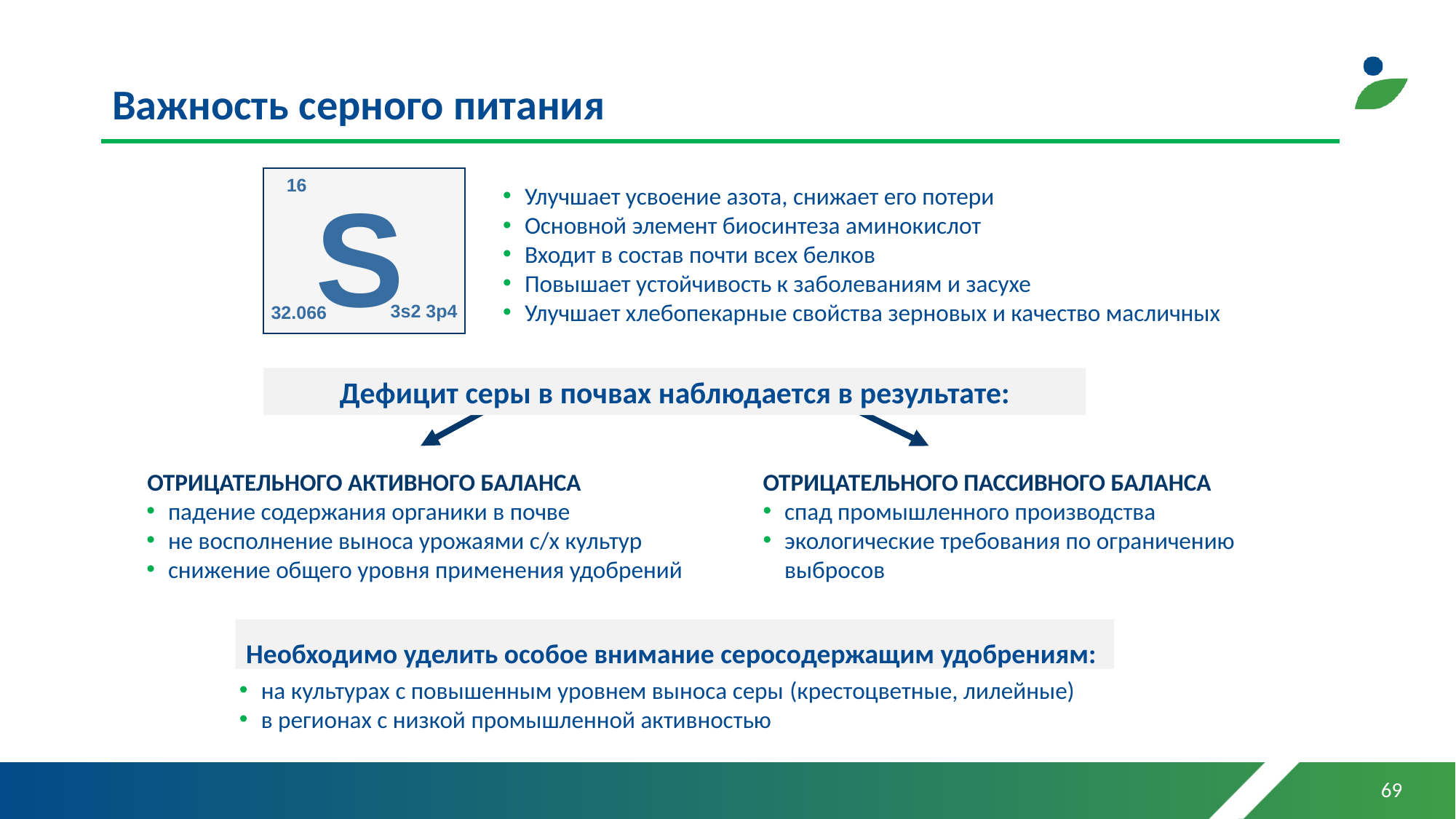

# Важность серного питания

16
S
3s2 3p4
32.066
Улучшает усвоение азота, снижает его потери
Основной элемент биосинтеза аминокислот
Входит в состав почти всех белков
Повышает устойчивость к заболеваниям и засухе
Улучшает хлебопекарные свойства зерновых и качество масличных
Дефицит серы в почвах наблюдается в результате:
ОТРИЦАТЕЛЬНОГО АКТИВНОГО БАЛАНСА
падение содержания органики в почве
не восполнение выноса урожаями с/х культур
снижение общего уровня применения удобрений
ОТРИЦАТЕЛЬНОГО ПАССИВНОГО БАЛАНСА
спад промышленного производства
экологические требования по ограничению выбросов
Необходимо уделить особое внимание серосодержащим удобрениям:
на культурах с повышенным уровнем выноса серы (крестоцветные, лилейные)
в регионах с низкой промышленной активностью
69